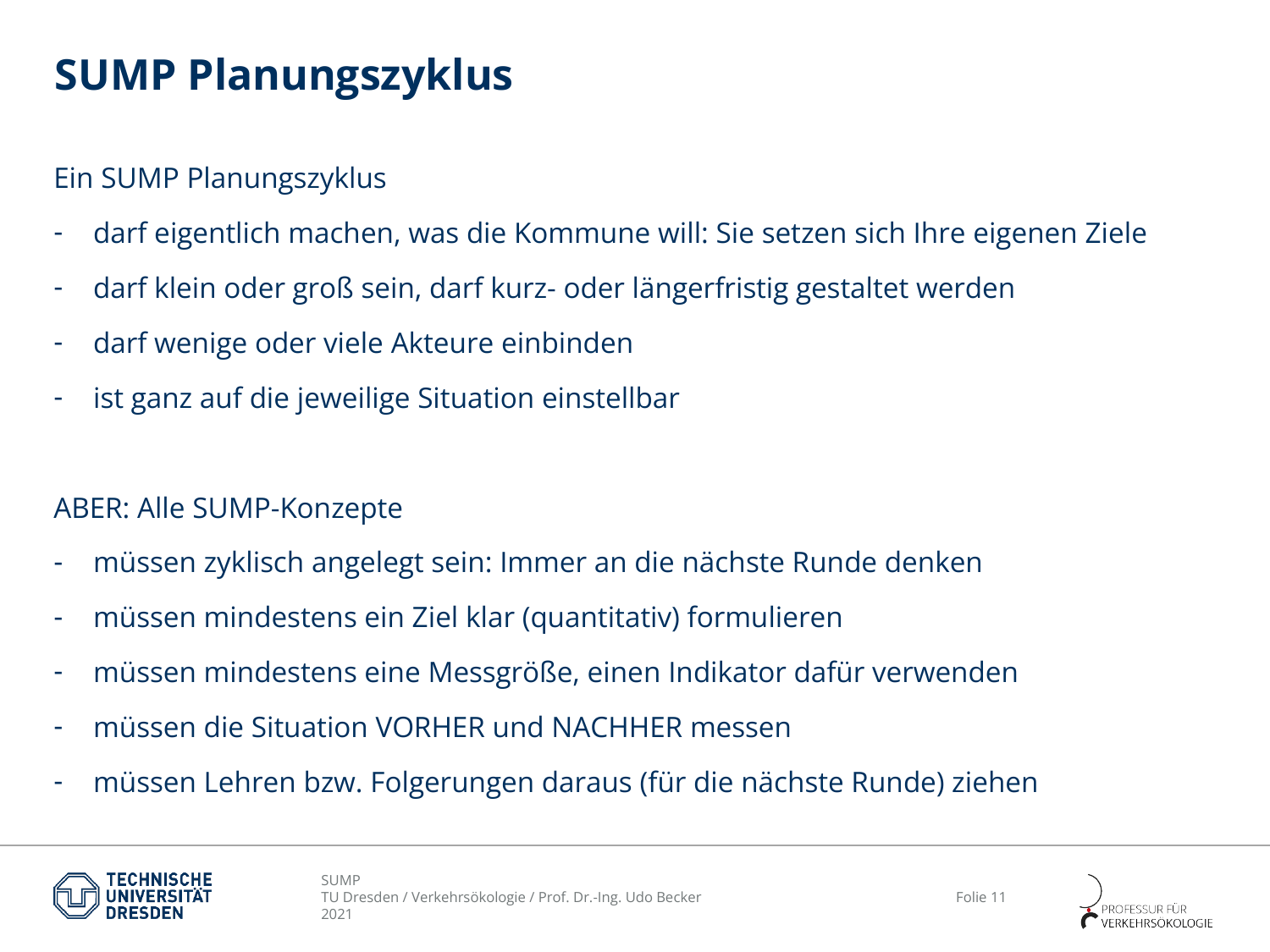

# SUMP Planungszyklus
Ein SUMP Planungszyklus
darf eigentlich machen, was die Kommune will: Sie setzen sich Ihre eigenen Ziele
darf klein oder groß sein, darf kurz- oder längerfristig gestaltet werden
darf wenige oder viele Akteure einbinden
ist ganz auf die jeweilige Situation einstellbar

ABER: Alle SUMP-Konzepte
müssen zyklisch angelegt sein: Immer an die nächste Runde denken
müssen mindestens ein Ziel klar (quantitativ) formulieren
müssen mindestens eine Messgröße, einen Indikator dafür verwenden
müssen die Situation VORHER und NACHHER messen
müssen Lehren bzw. Folgerungen daraus (für die nächste Runde) ziehen